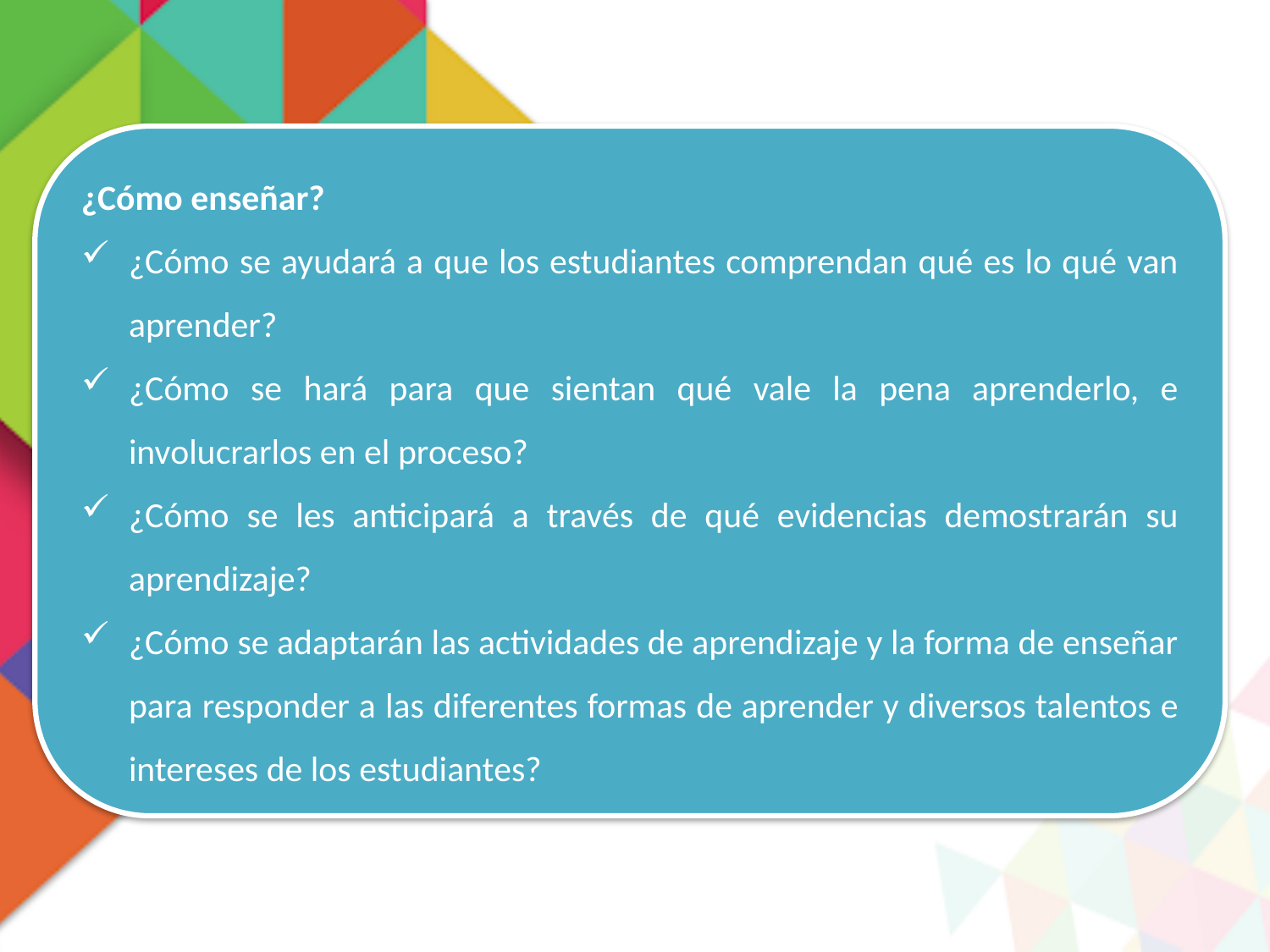

¿Cómo enseñar?
¿Cómo se ayudará a que los estudiantes comprendan qué es lo qué van aprender?
¿Cómo se hará para que sientan qué vale la pena aprenderlo, e involucrarlos en el proceso?
¿Cómo se les anticipará a través de qué evidencias demostrarán su aprendizaje?
¿Cómo se adaptarán las actividades de aprendizaje y la forma de enseñar para responder a las diferentes formas de aprender y diversos talentos e intereses de los estudiantes?